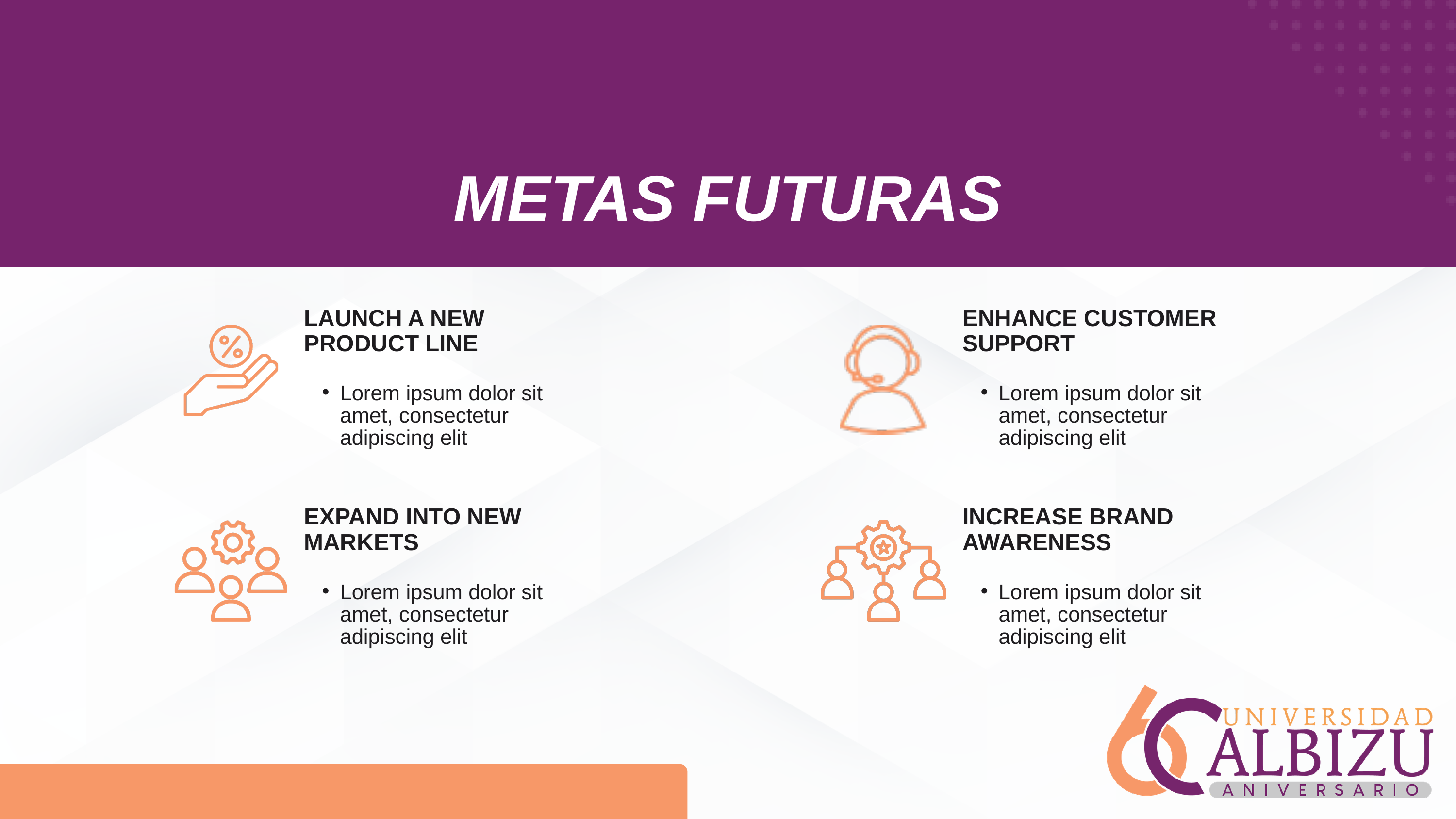

METAS FUTURAS
LAUNCH A NEW
PRODUCT LINE
ENHANCE CUSTOMER SUPPORT

Lorem ipsum dolor sit amet, consectetur adipiscing elit
Lorem ipsum dolor sit amet, consectetur adipiscing elit
EXPAND INTO NEW
MARKETS
INCREASE BRAND AWARENESS

Lorem ipsum dolor sit amet, consectetur adipiscing elit
Lorem ipsum dolor sit amet, consectetur adipiscing elit